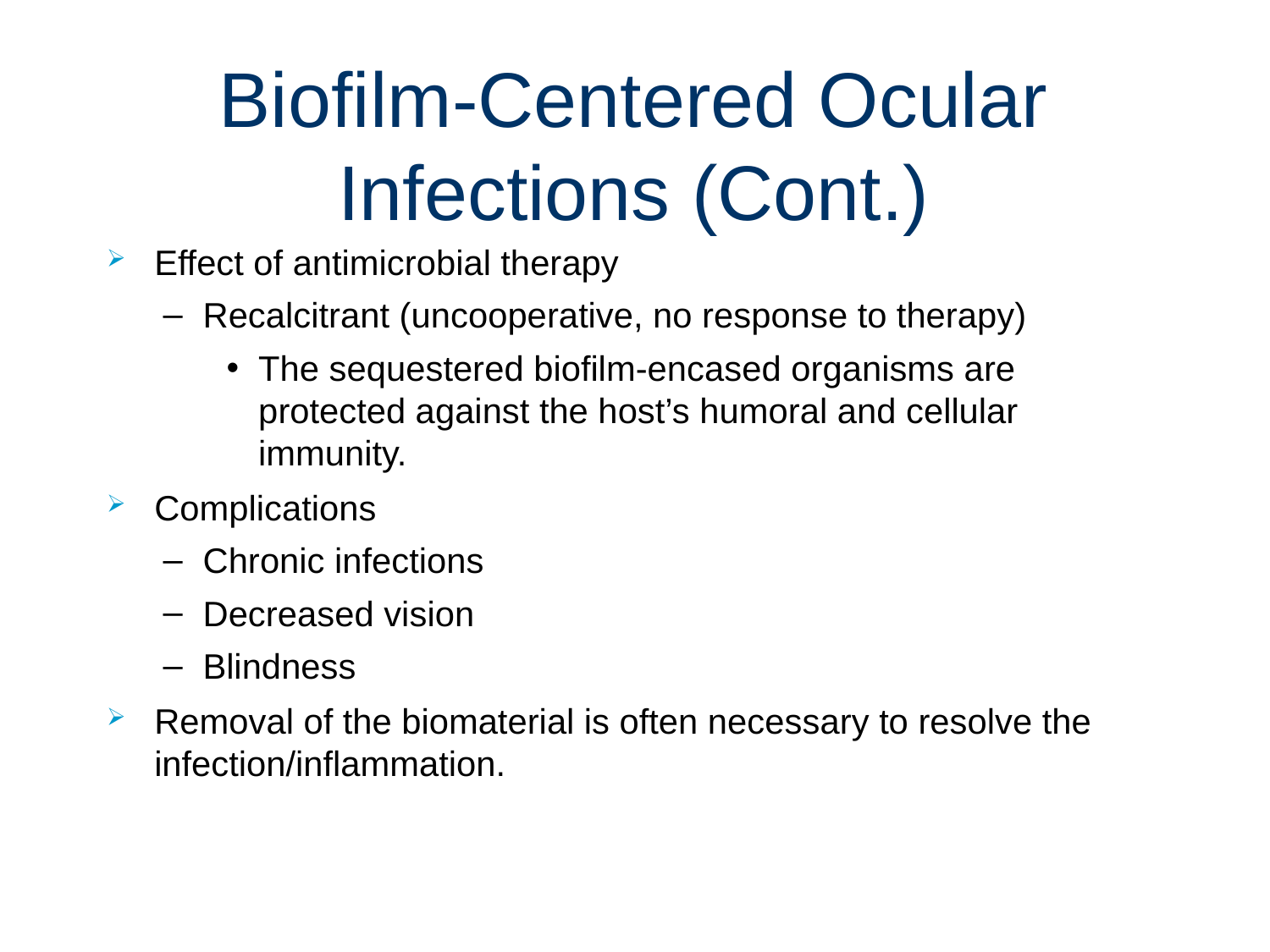

# Biofilm-Centered Ocular Infections (Cont.)
Effect of antimicrobial therapy
Recalcitrant (uncooperative, no response to therapy)
The sequestered biofilm-encased organisms are protected against the host’s humoral and cellular immunity.
Complications
Chronic infections
Decreased vision
Blindness
Removal of the biomaterial is often necessary to resolve the infection/inflammation.